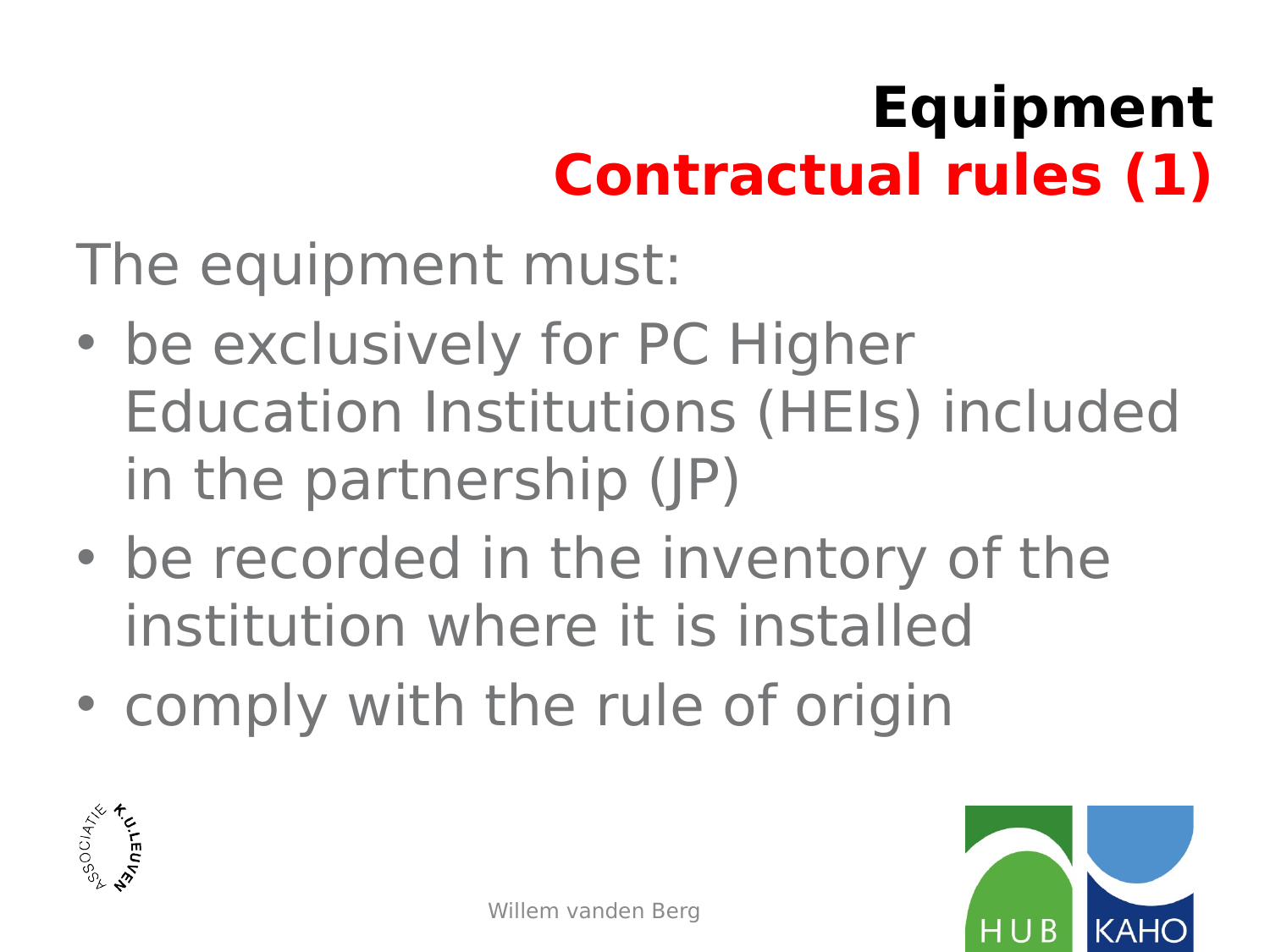

Equipment
Contractual rules (1)
The equipment must:
be exclusively for PC Higher Education Institutions (HEIs) included in the partnership (JP)
be recorded in the inventory of the institution where it is installed
comply with the rule of origin

Willem vanden Berg